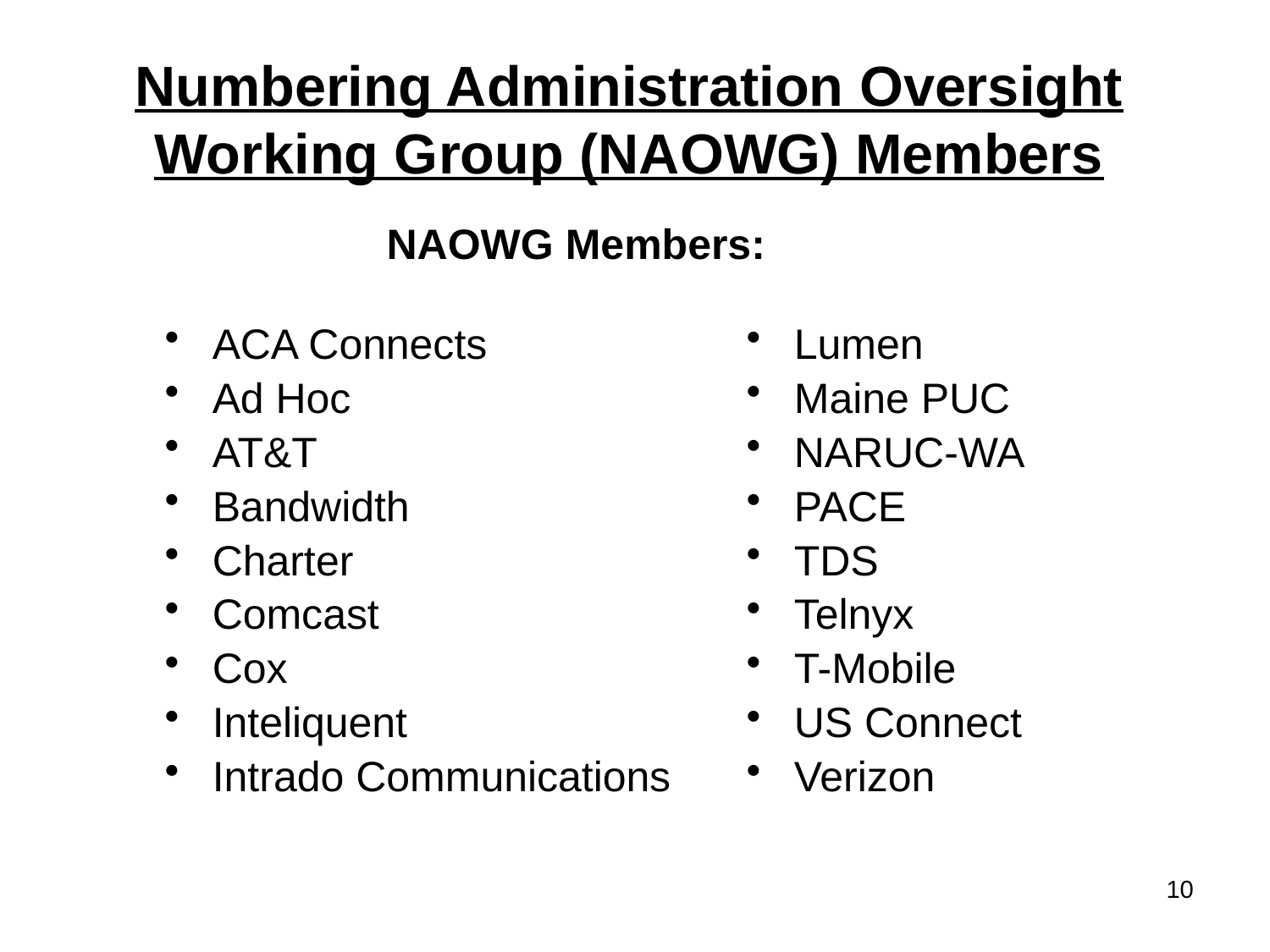

# Numbering Administration Oversight Working Group (NAOWG) Members
NAOWG Members:
ACA Connects
Ad Hoc
AT&T
Bandwidth
Charter
Comcast
Cox
Inteliquent
Intrado Communications

Lumen
Maine PUC
NARUC-WA
PACE
TDS
Telnyx
T-Mobile
US Connect
Verizon

10